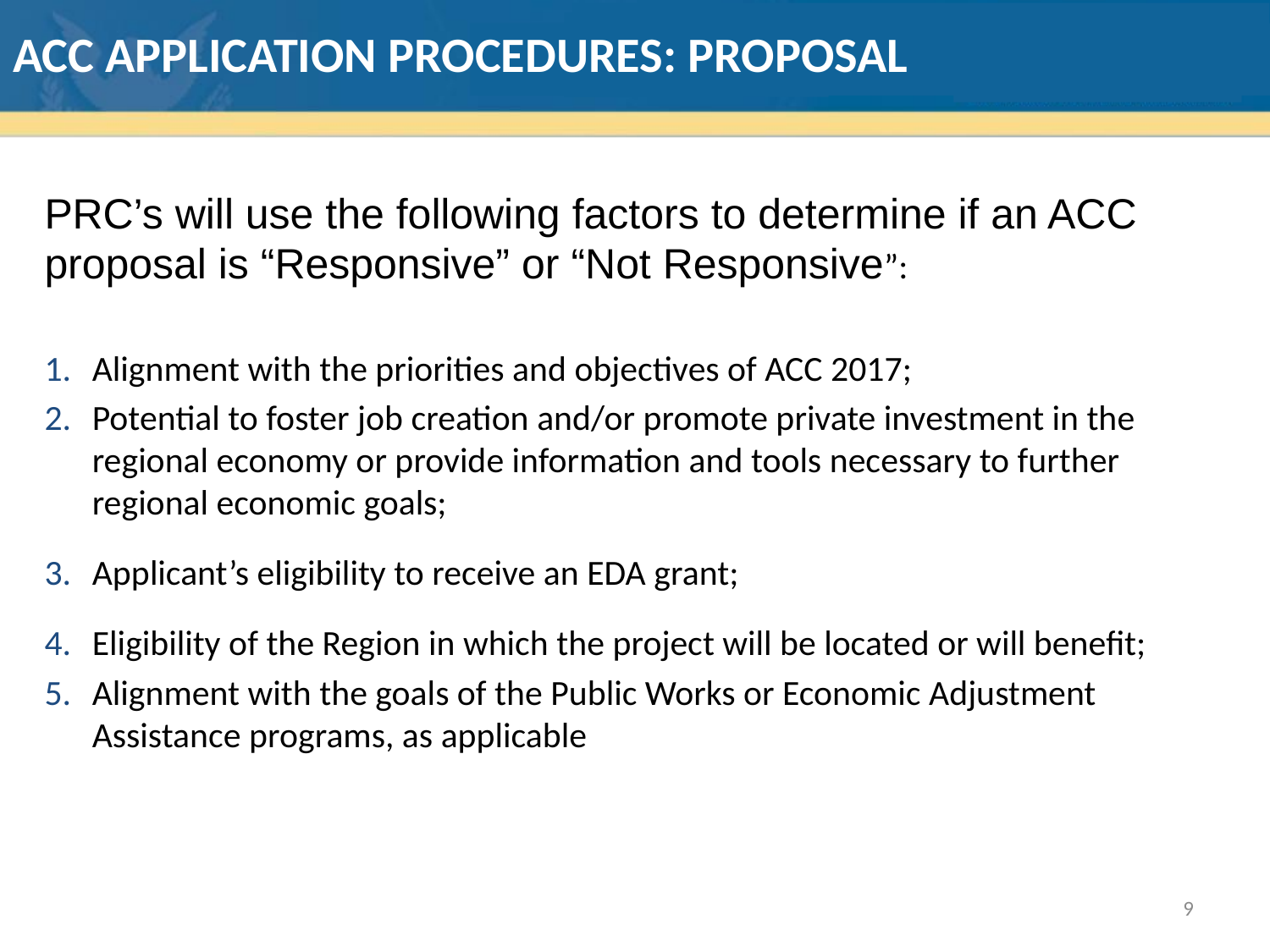

# ACC application procedures: Proposal
PRC’s will use the following factors to determine if an ACC proposal is “Responsive” or “Not Responsive”:

Alignment with the priorities and objectives of ACC 2017;
Potential to foster job creation and/or promote private investment in the regional economy or provide information and tools necessary to further regional economic goals;
Applicant’s eligibility to receive an EDA grant;
Eligibility of the Region in which the project will be located or will benefit;
Alignment with the goals of the Public Works or Economic Adjustment Assistance programs, as applicable

9